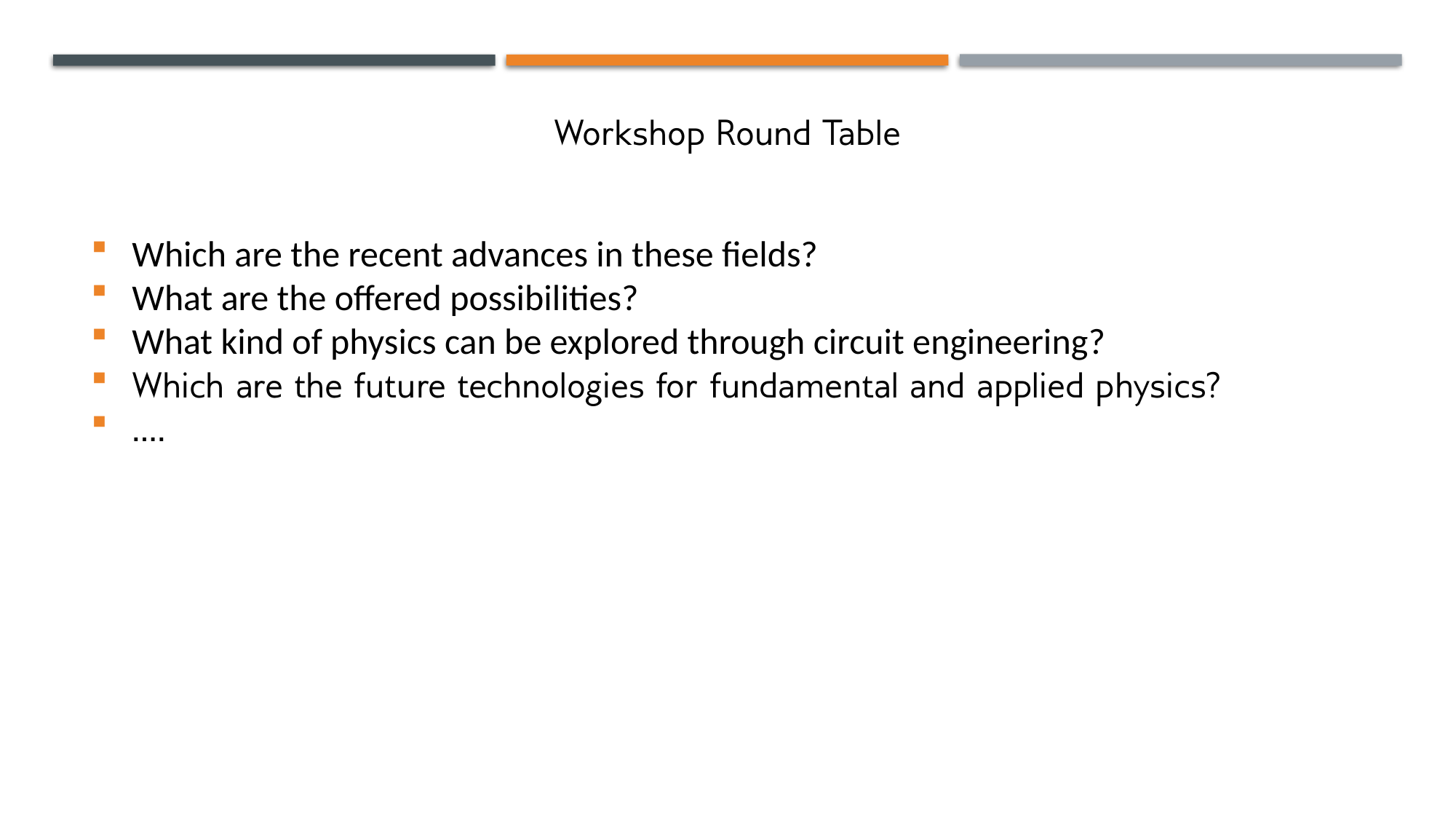

Workshop Round Table
Which are the recent advances in these fields?
What are the offered possibilities?
What kind of physics can be explored through circuit engineering?
Which are the future technologies for fundamental and applied physics?
….